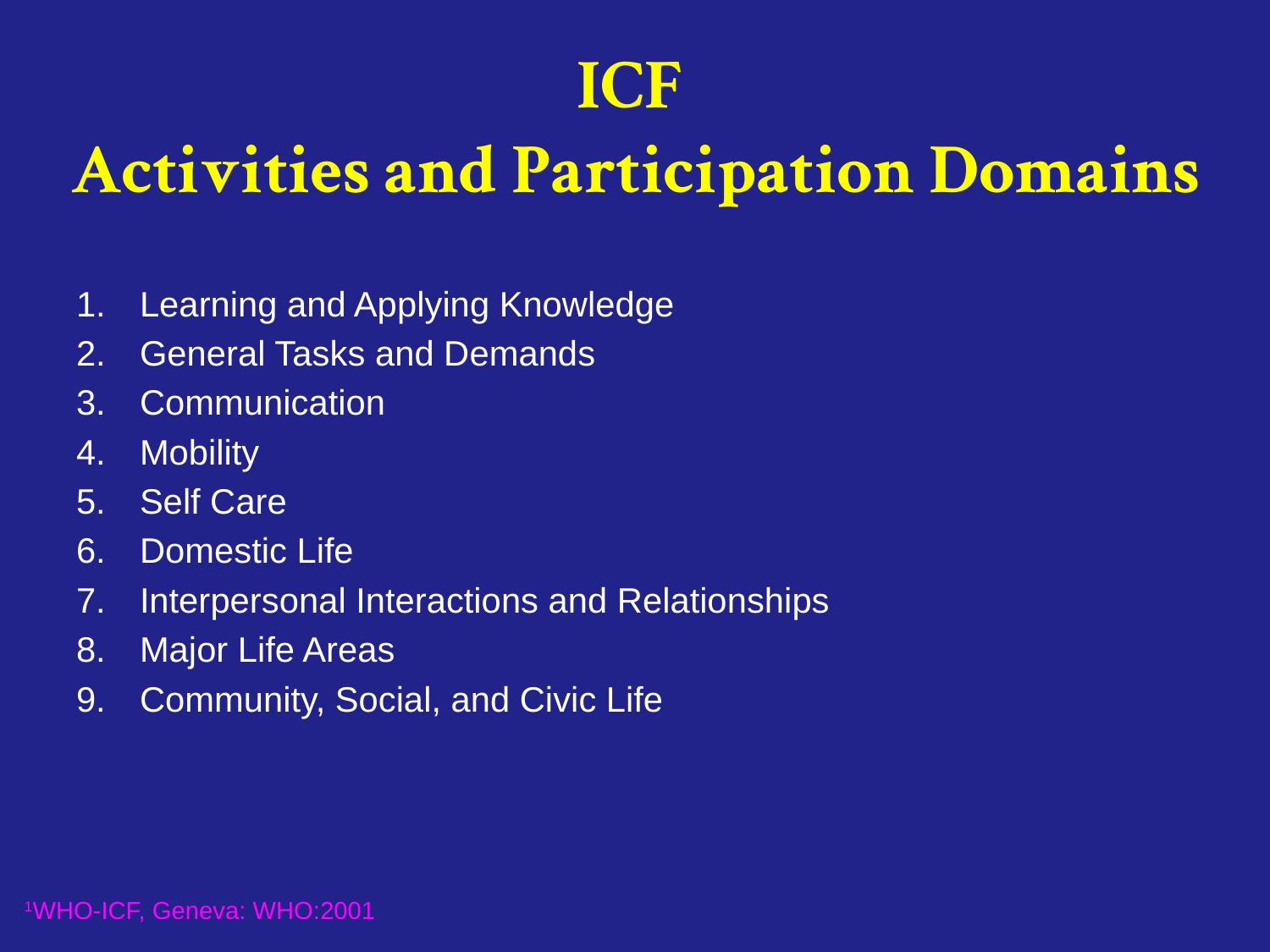

# ICF Activities and Participation Domains
Learning and Applying Knowledge
General Tasks and Demands
Communication
Mobility
Self Care
Domestic Life
Interpersonal Interactions and Relationships
Major Life Areas
Community, Social, and Civic Life
1WHO-ICF, Geneva: WHO:2001